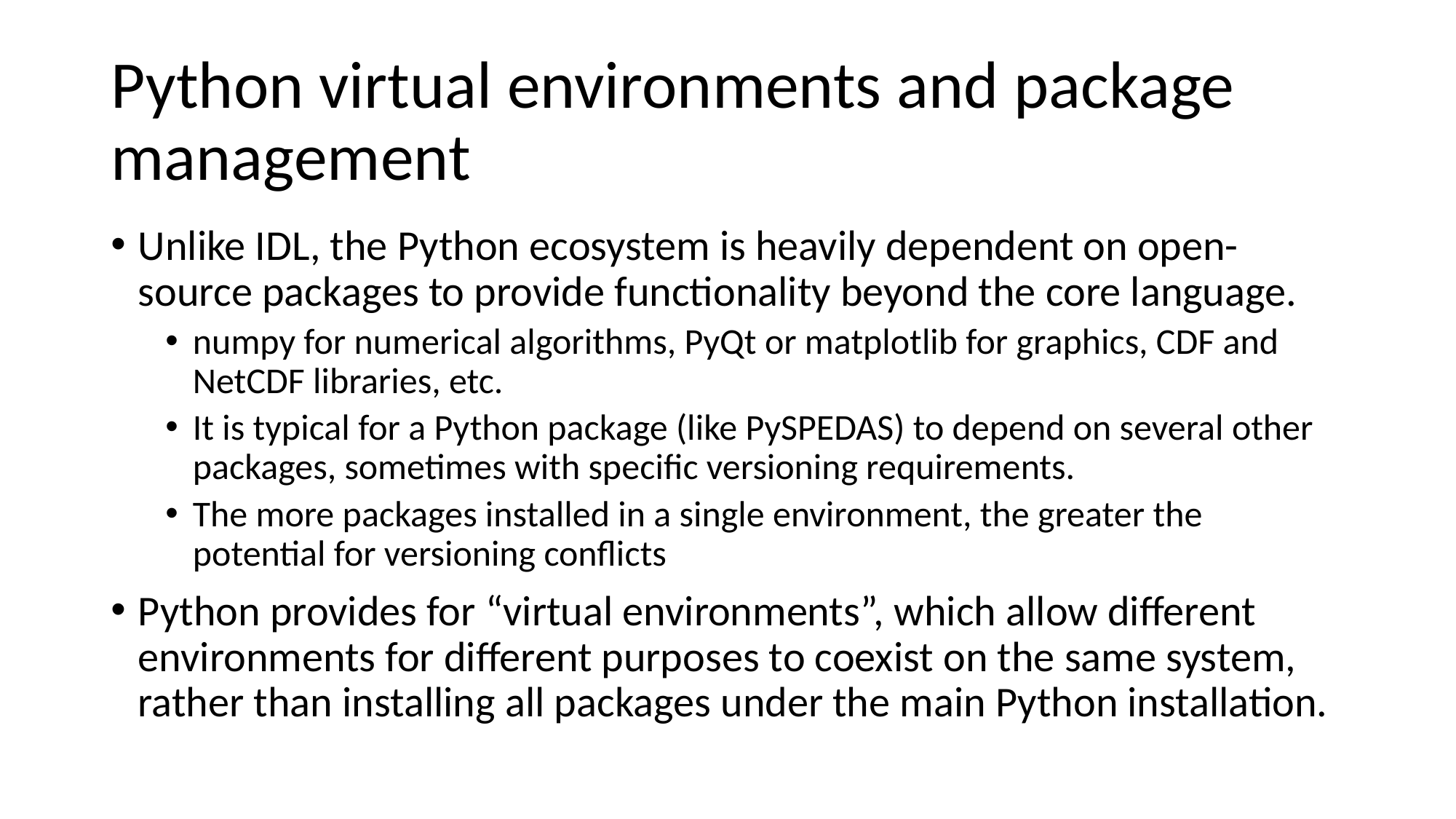

# Python virtual environments and package management
Unlike IDL, the Python ecosystem is heavily dependent on open-source packages to provide functionality beyond the core language.
numpy for numerical algorithms, PyQt or matplotlib for graphics, CDF and NetCDF libraries, etc.
It is typical for a Python package (like PySPEDAS) to depend on several other packages, sometimes with specific versioning requirements.
The more packages installed in a single environment, the greater the potential for versioning conflicts
Python provides for “virtual environments”, which allow different environments for different purposes to coexist on the same system, rather than installing all packages under the main Python installation.